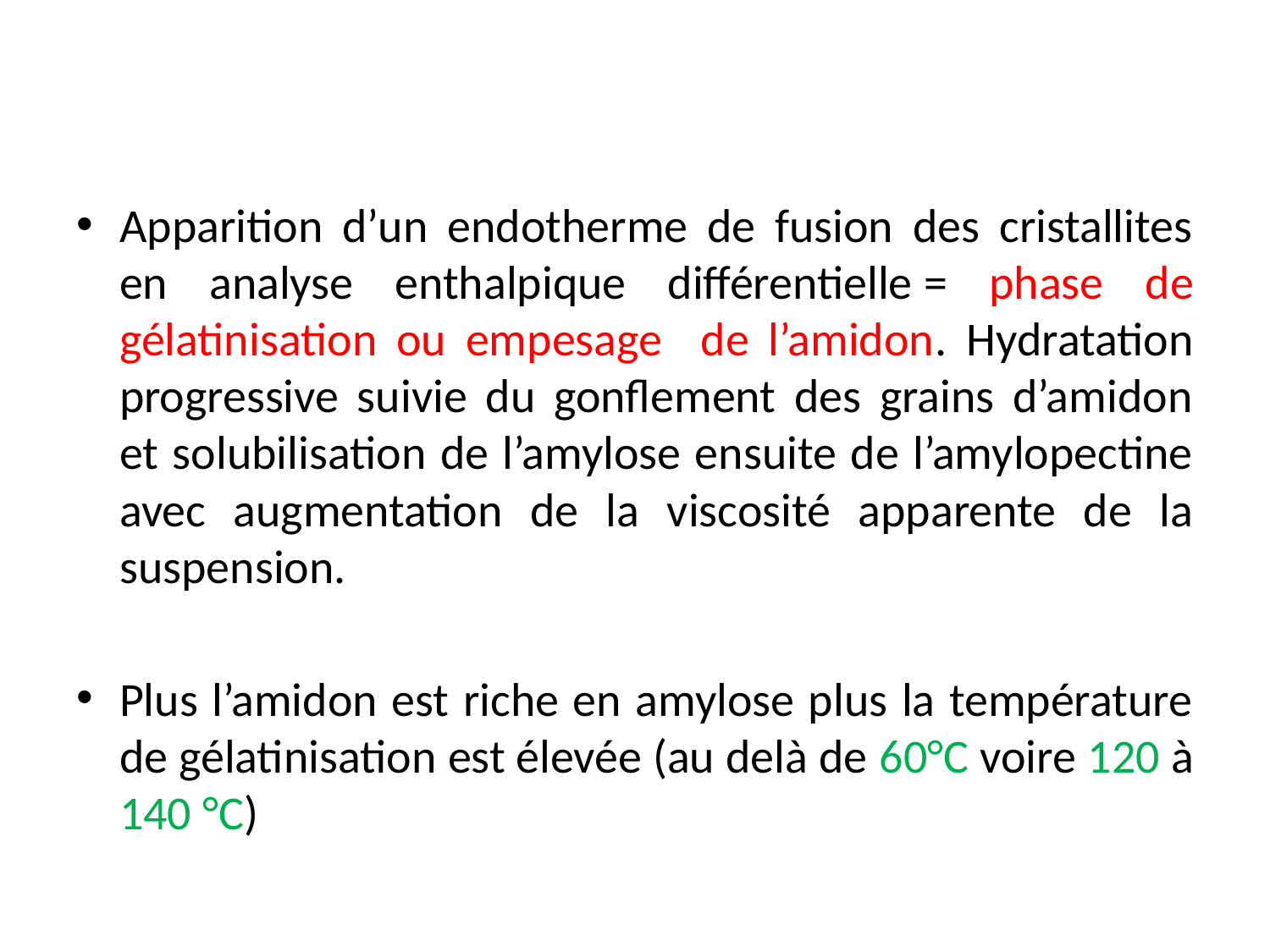

Apparition d’un endotherme de fusion des cristallites en analyse enthalpique différentielle = phase de gélatinisation ou empesage  de l’amidon. Hydratation progressive suivie du gonflement des grains d’amidon et solubilisation de l’amylose ensuite de l’amylopectine avec augmentation de la viscosité apparente de la suspension.

Plus l’amidon est riche en amylose plus la température de gélatinisation est élevée (au delà de 60°C voire 120 à 140 °C)